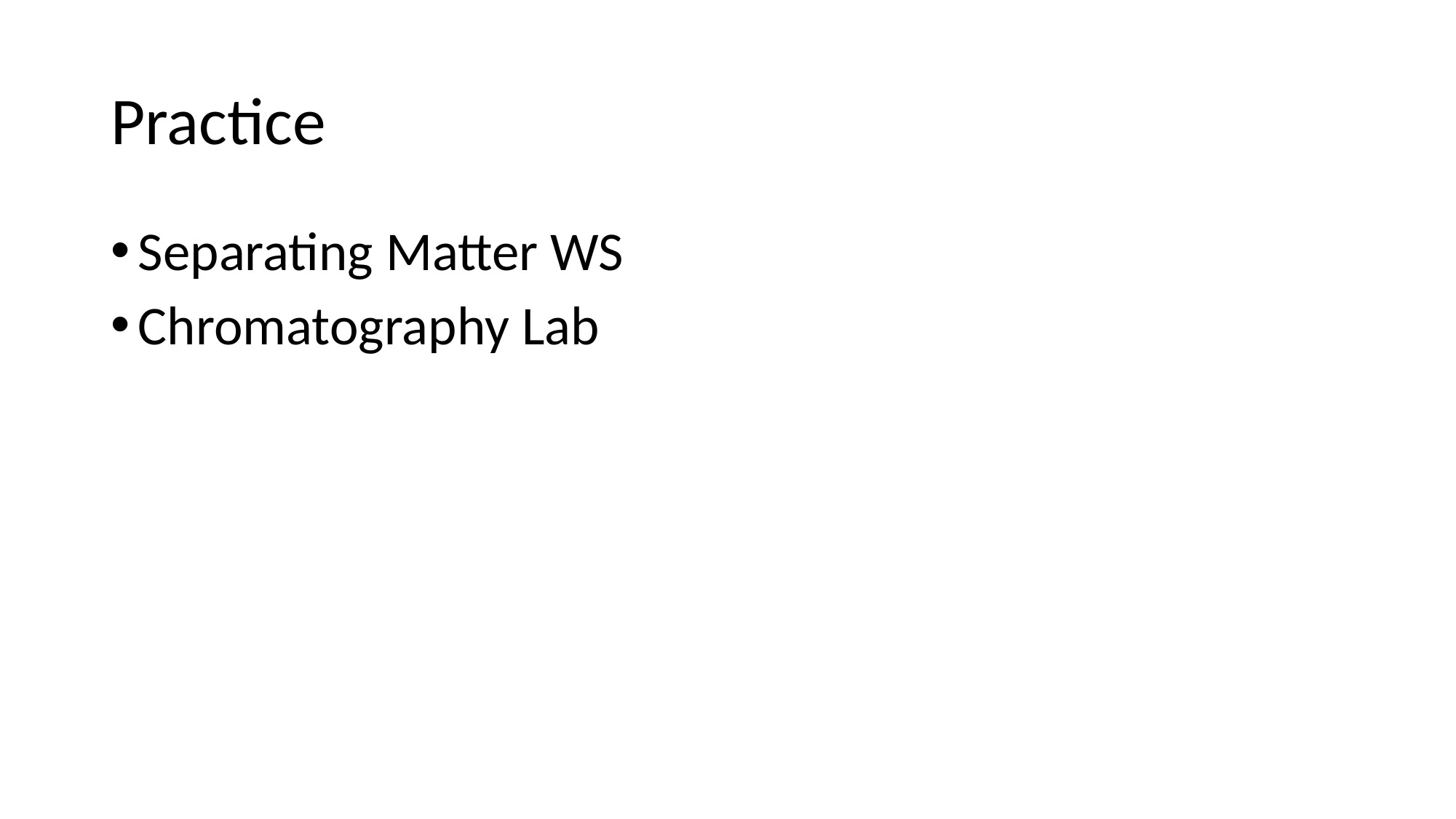

# Practice
Separating Matter WS
Chromatography Lab